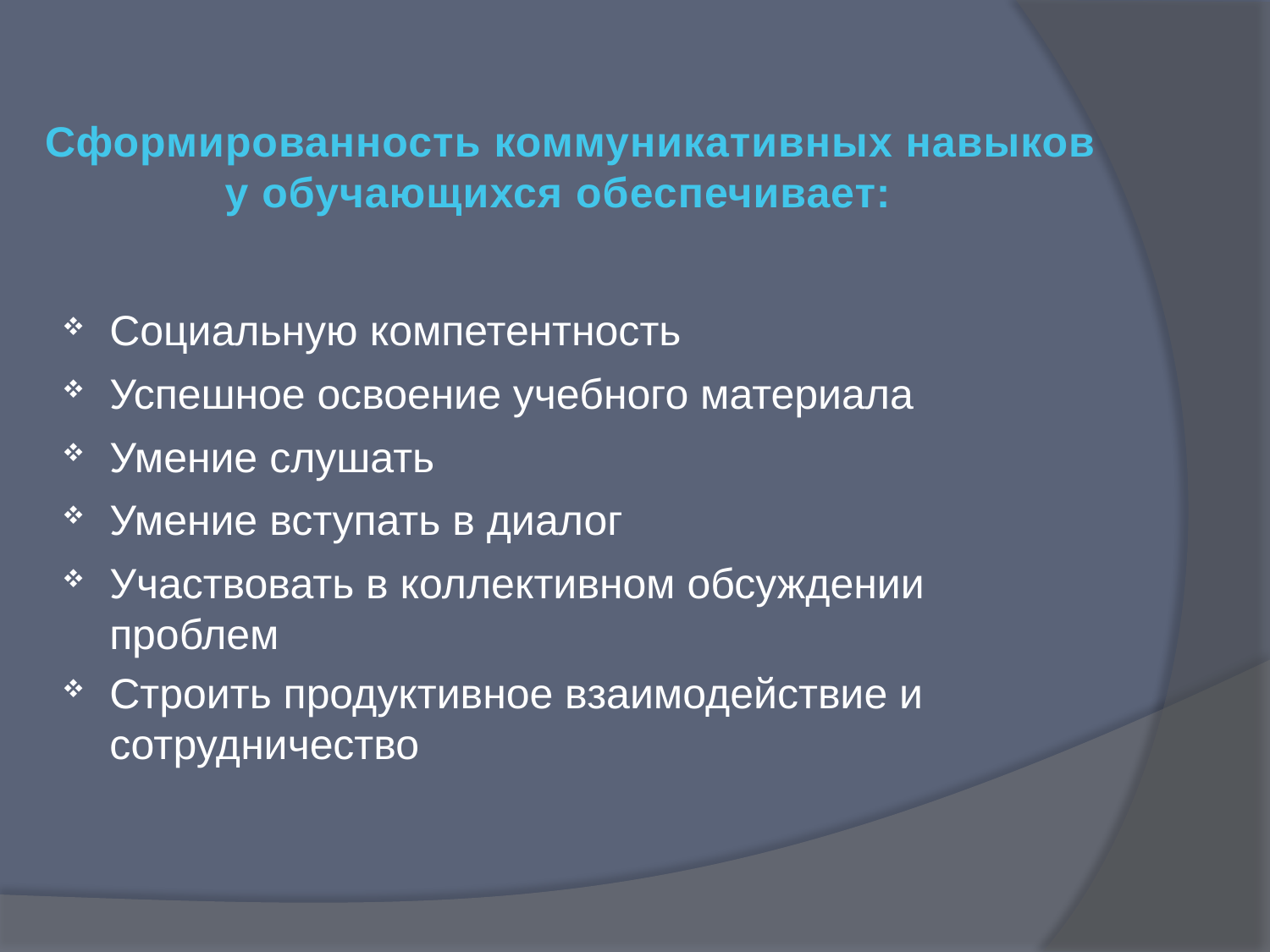

Сформированность коммуникативных навыков у обучающихся обеспечивает:
Социальную компетентность
Успешное освоение учебного материала
Умение слушать
Умение вступать в диалог
Участвовать в коллективном обсуждении проблем
Строить продуктивное взаимодействие и сотрудничество